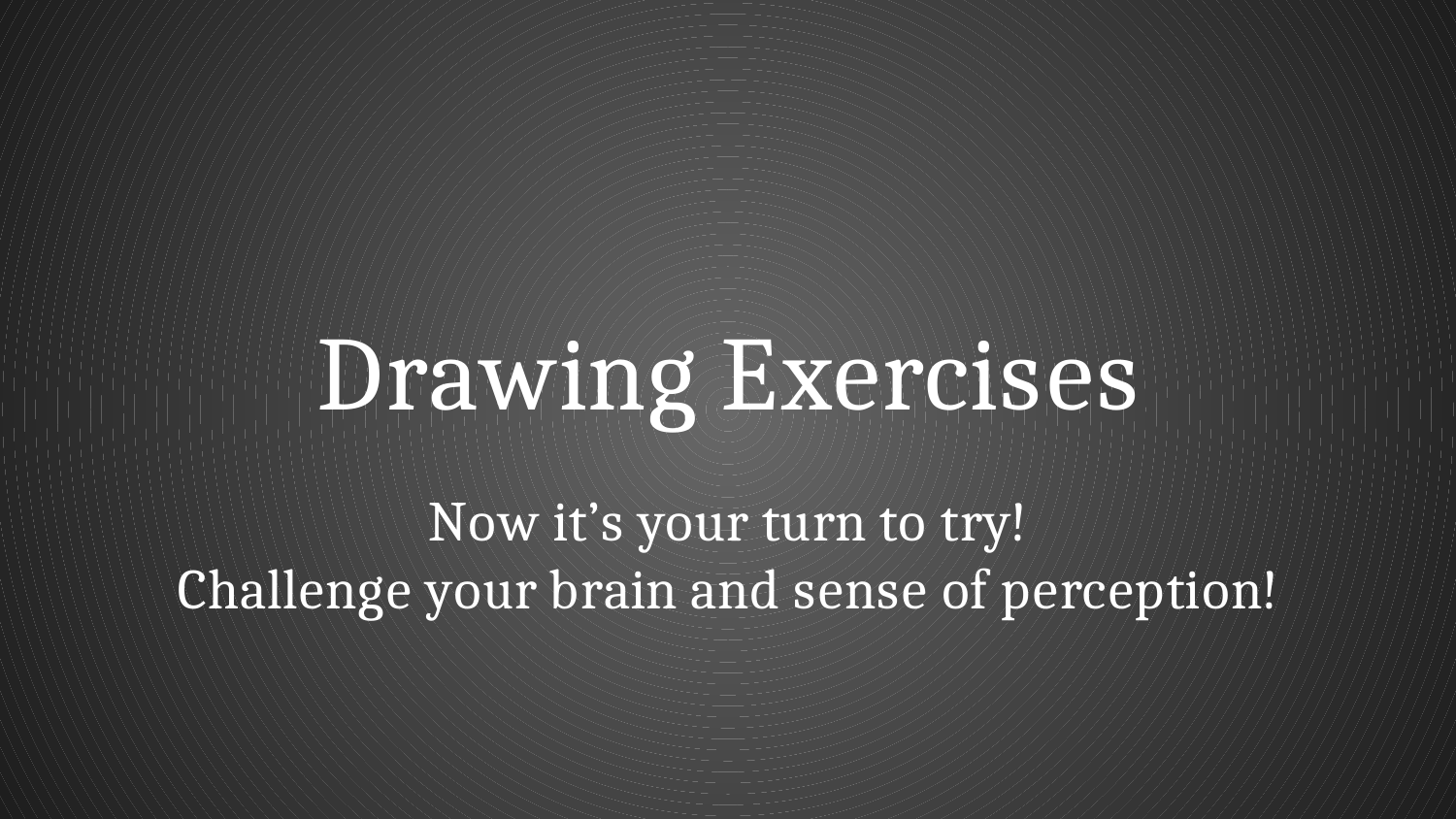

# Drawing Exercises
Now it’s your turn to try!
Challenge your brain and sense of perception!